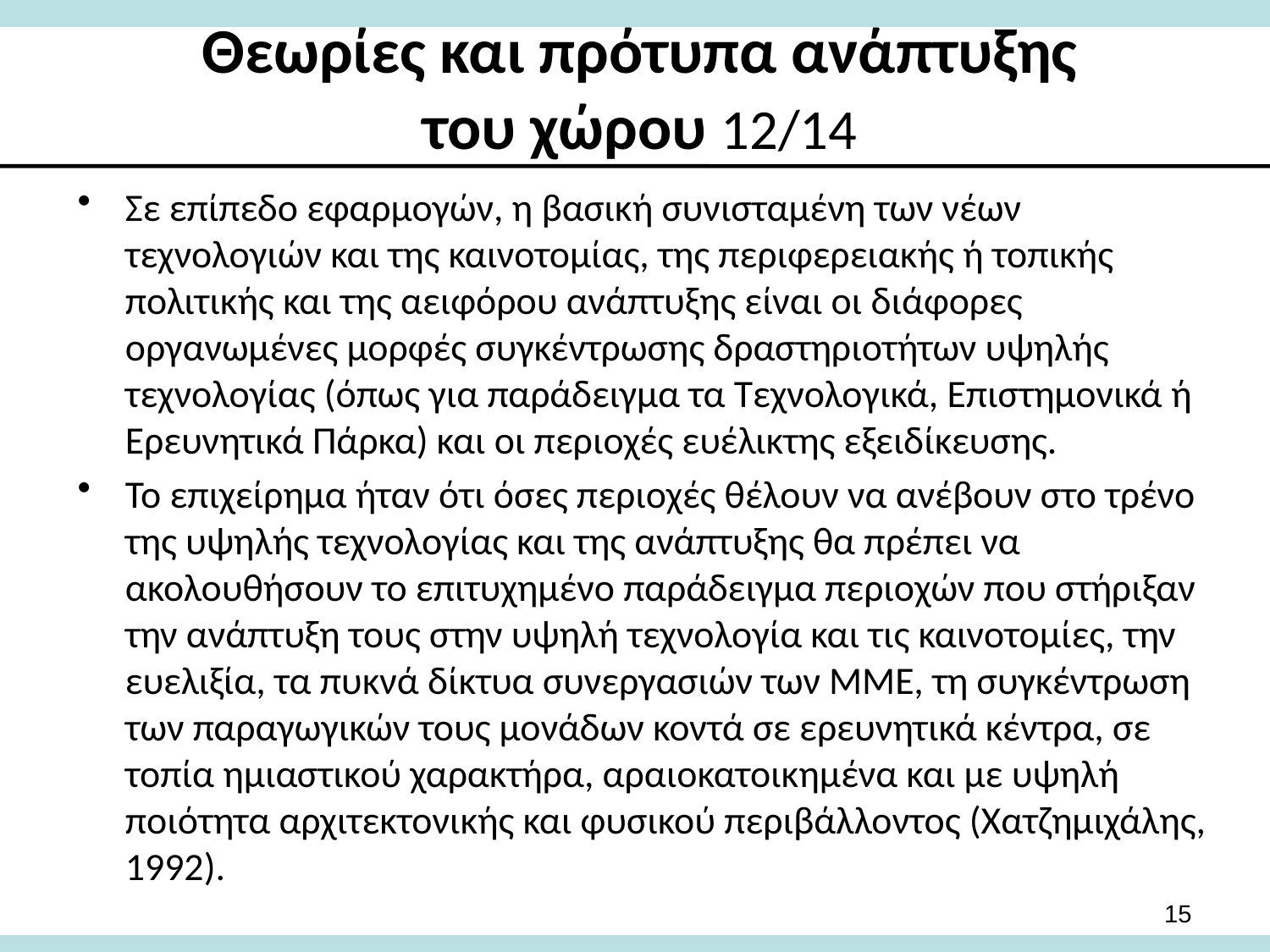

# Θεωρίες και πρότυπα ανάπτυξης του χώρου 12/14
Σε επίπεδο εφαρμογών, η βασική συνισταμένη των νέων τεχνολογιών και της καινοτομίας, της περιφερειακής ή τοπικής πολιτικής και της αειφόρου ανάπτυξης είναι οι διάφορες οργανωμένες μορφές συγκέντρωσης δραστηριοτήτων υψηλής τεχνολογίας (όπως για παράδειγμα τα Τεχνολογικά, Επιστημονικά ή Ερευνητικά Πάρκα) και οι περιοχές ευέλικτης εξειδίκευσης.
Το επιχείρημα ήταν ότι όσες περιοχές θέλουν να ανέβουν στο τρένο της υψηλής τεχνολογίας και της ανάπτυξης θα πρέπει να ακολουθήσουν το επιτυχημένο παράδειγμα περιοχών που στήριξαν την ανάπτυξη τους στην υψηλή τεχνολογία και τις καινοτομίες, την ευελιξία, τα πυκνά δίκτυα συνεργασιών των ΜΜΕ, τη συγκέντρωση των παραγωγικών τους μονάδων κοντά σε ερευνητικά κέντρα, σε τοπία ημιαστικού χαρακτήρα, αραιοκατοικημένα και με υψηλή ποιότητα αρχιτεκτονικής και φυσικού περιβάλλοντος (Χατζημιχάλης, 1992).
15